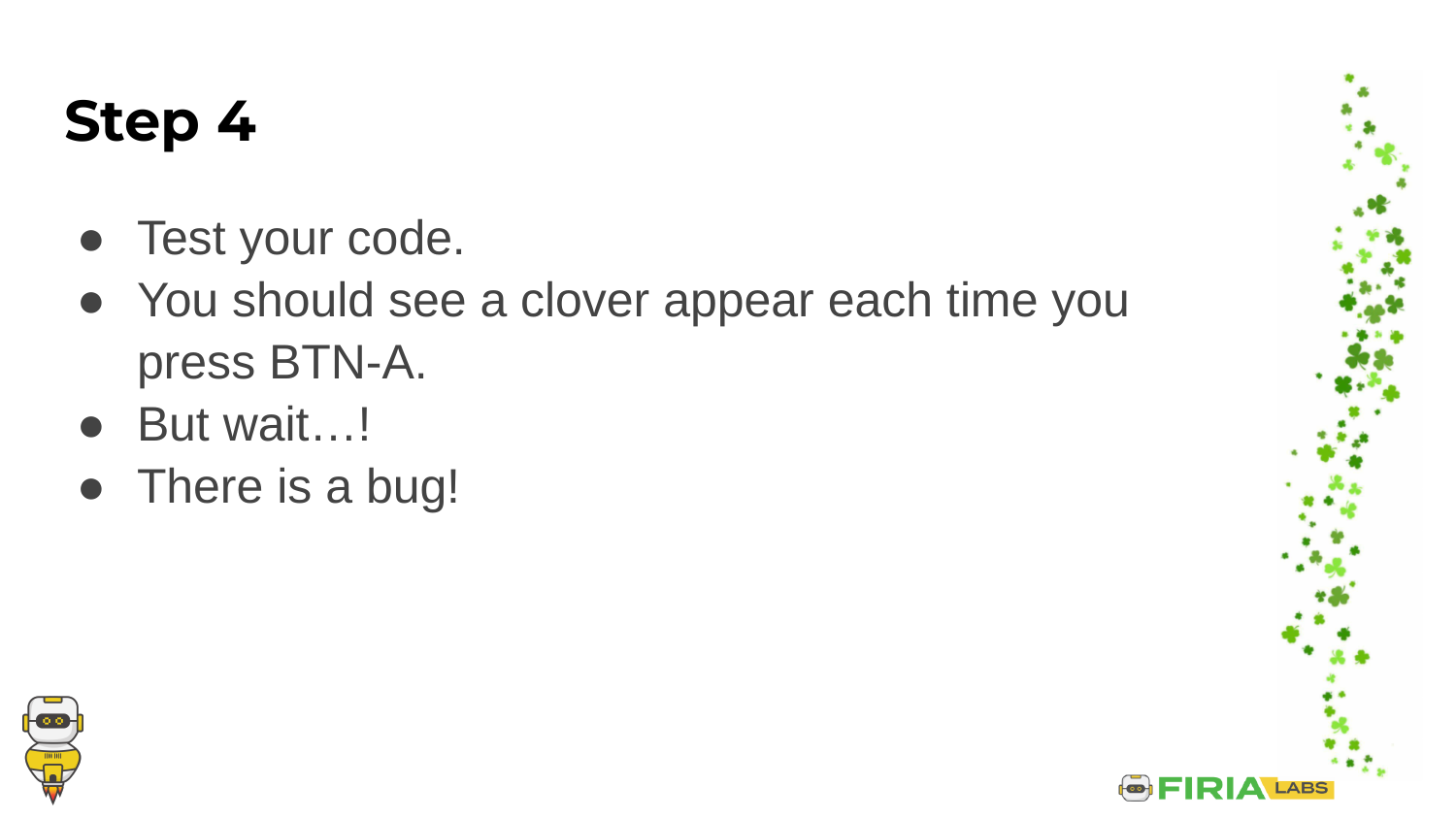

# Step 4
Test your code.
You should see a clover appear each time you press BTN-A.
But wait…!
There is a bug!